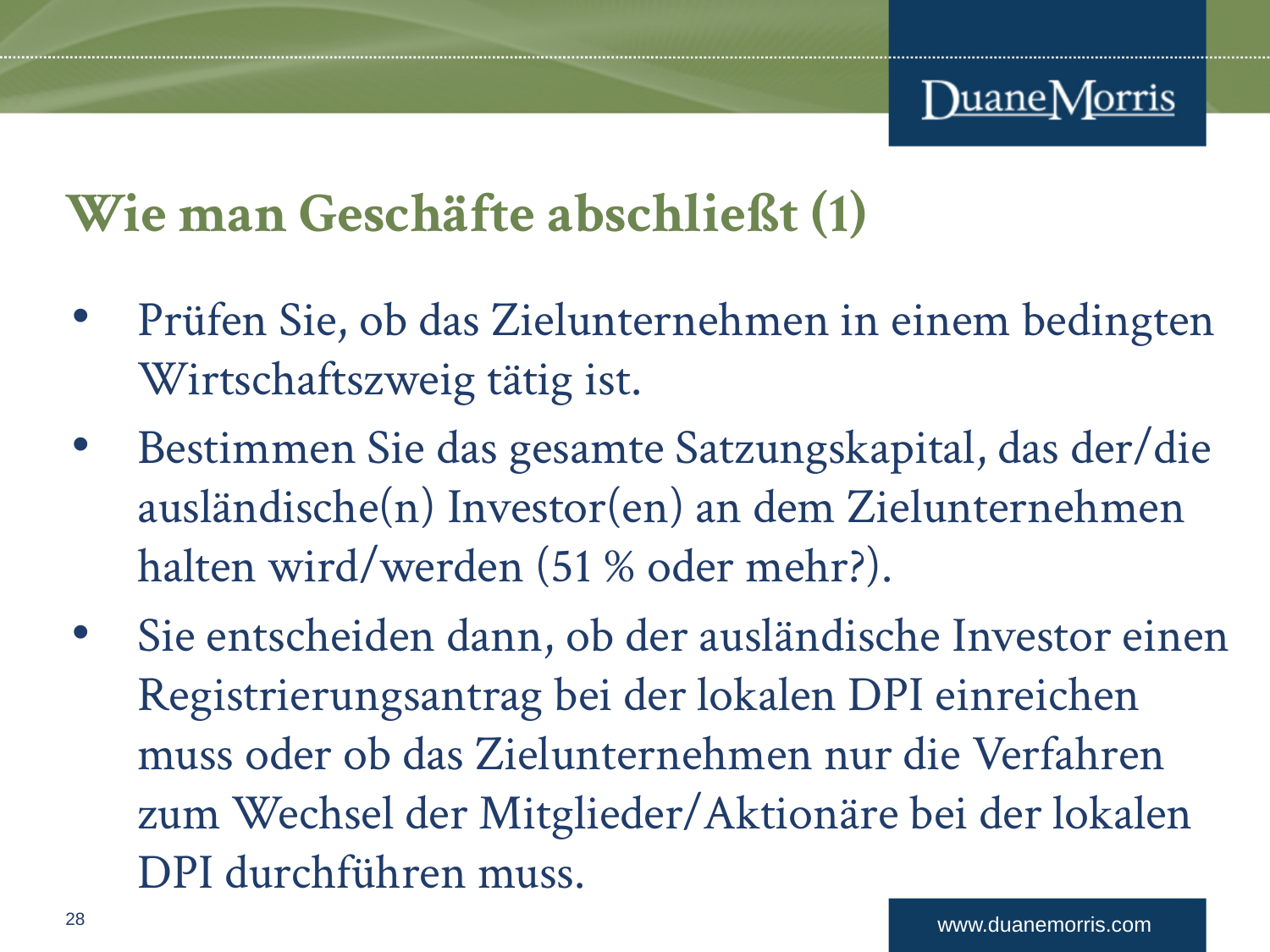

# Wie man Geschäfte abschließt (1)
Prüfen Sie, ob das Zielunternehmen in einem bedingten Wirtschaftszweig tätig ist.
Bestimmen Sie das gesamte Satzungskapital, das der/die ausländische(n) Investor(en) an dem Zielunternehmen halten wird/werden (51 % oder mehr?).
Sie entscheiden dann, ob der ausländische Investor einen Registrierungsantrag bei der lokalen DPI einreichen muss oder ob das Zielunternehmen nur die Verfahren zum Wechsel der Mitglieder/Aktionäre bei der lokalen DPI durchführen muss.
28